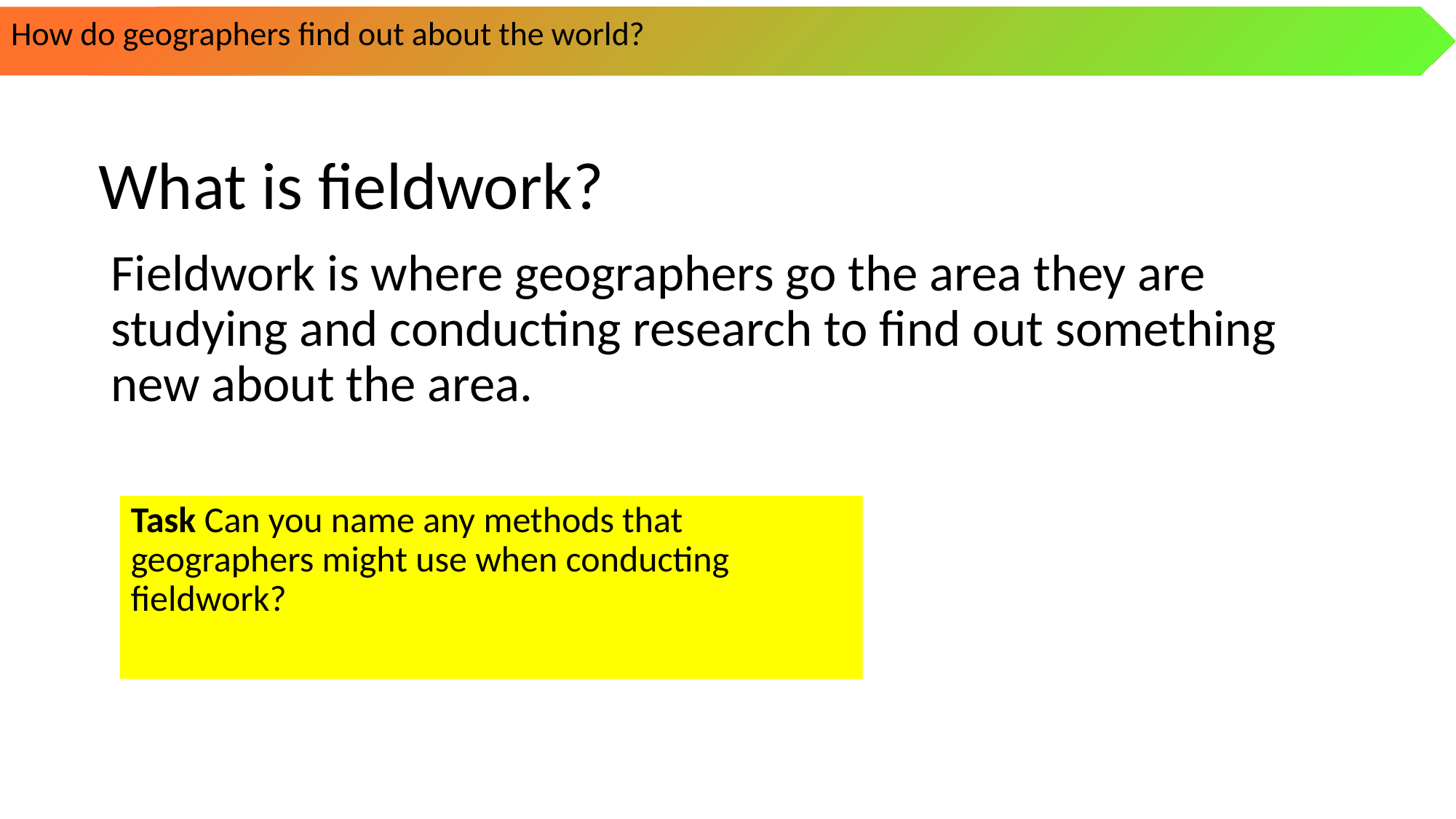

How do geographers find out about the world?
# What is fieldwork?
Fieldwork is where geographers go the area they are studying and conducting research to find out something new about the area.

Task Can you name any methods that geographers might use when conducting fieldwork?